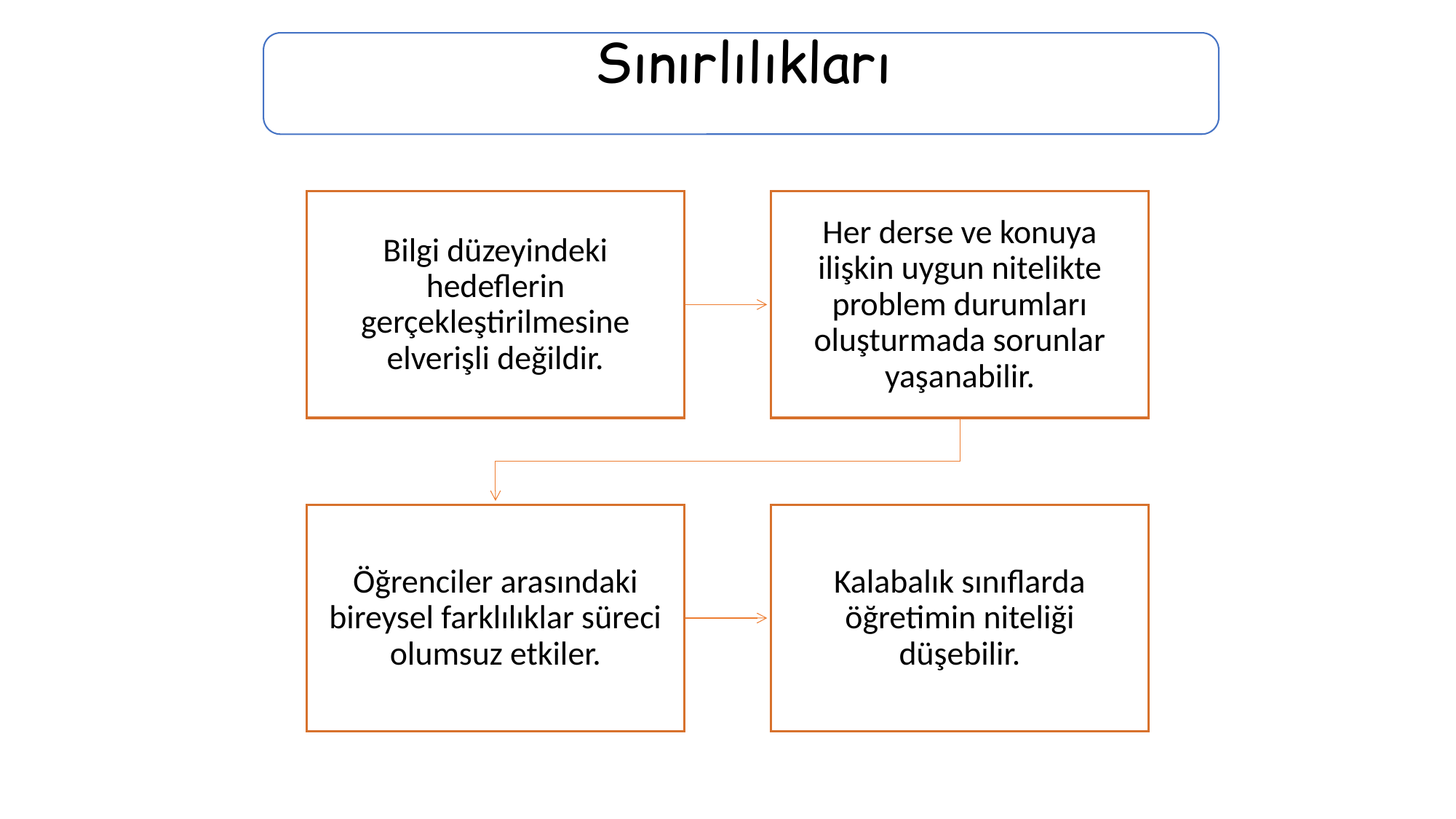

Sınırlılıkları

Bilgi düzeyindeki hedeflerin gerçekleştirilmesine elverişli değildir.

Her derse ve konuya ilişkin uygun nitelikte problem durumları oluşturmada sorunlar yaşanabilir.

Öğrenciler arasındaki bireysel farklılıklar süreci olumsuz etkiler.
Kalabalık sınıflarda öğretimin niteliği düşebilir.